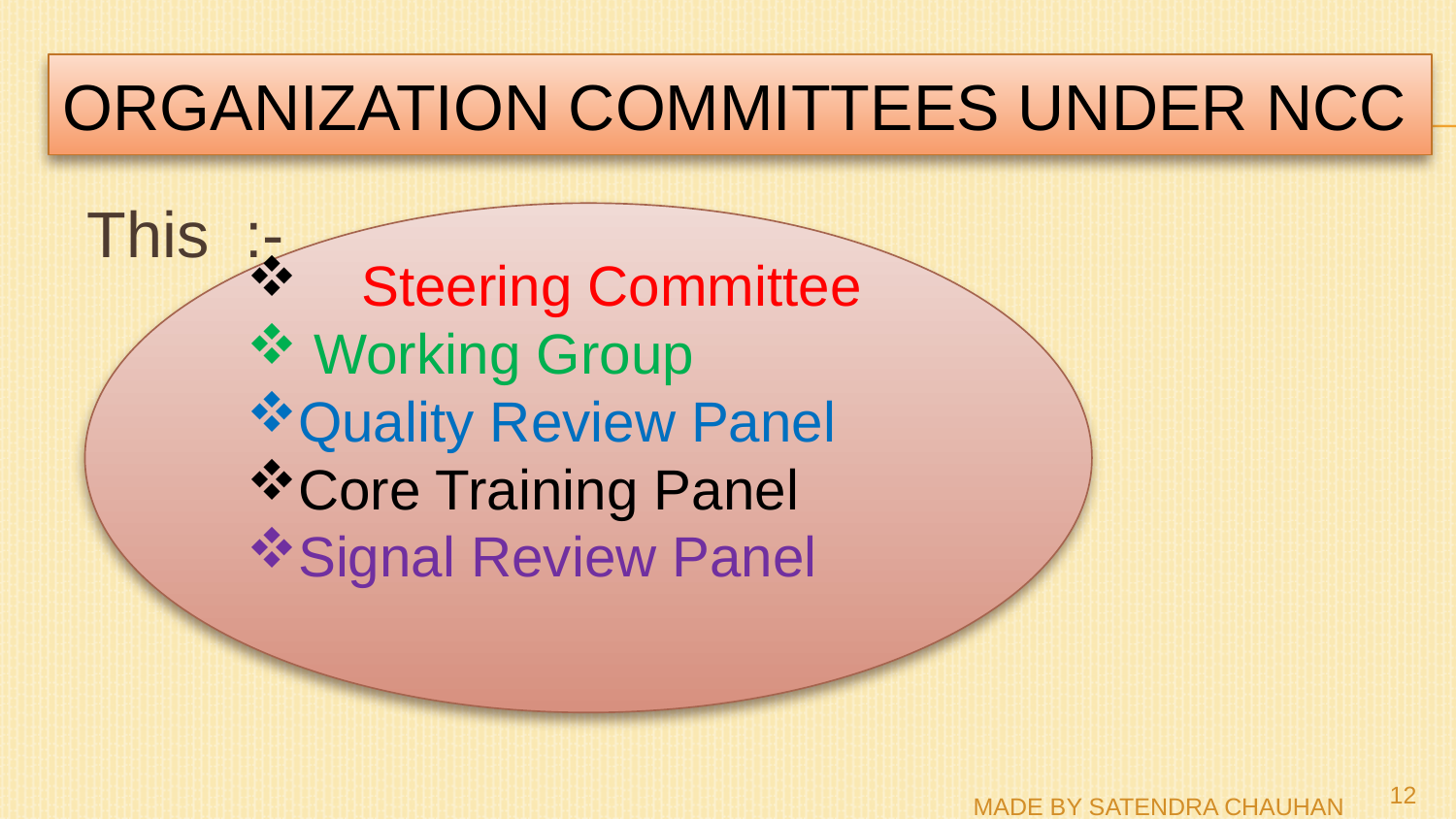

# Organization committees under NCC
This  :-
    Steering Committee
 Working Group
Quality Review Panel
Core Training Panel
Signal Review Panel

12
MADE BY SATENDRA CHAUHAN